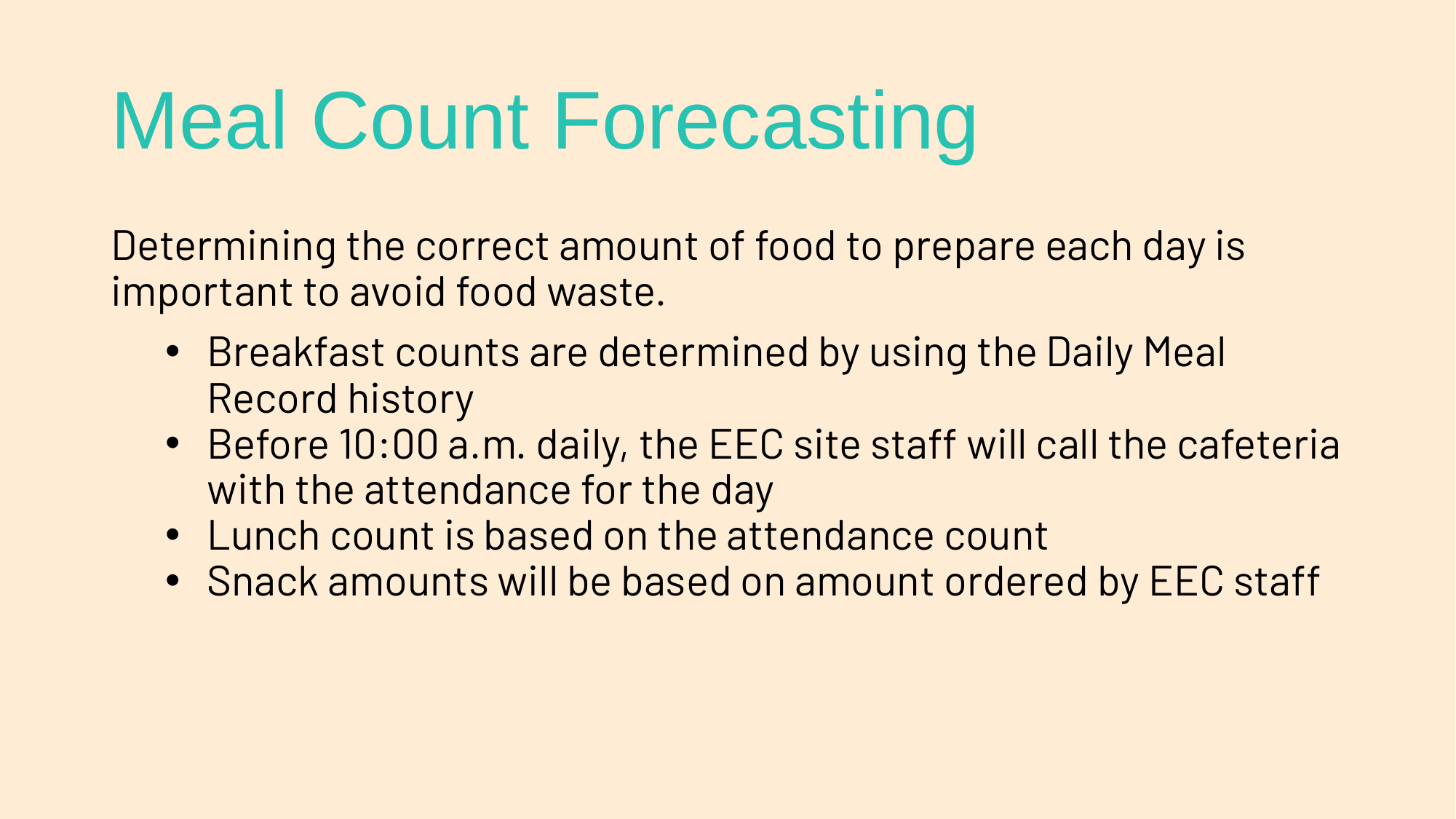

# Meal Count Forecasting
Determining the correct amount of food to prepare each day is important to avoid food waste.
Breakfast counts are determined by using the Daily Meal Record history
Before 10:00 a.m. daily, the EEC site staff will call the cafeteria with the attendance for the day
Lunch count is based on the attendance count
Snack amounts will be based on amount ordered by EEC staff